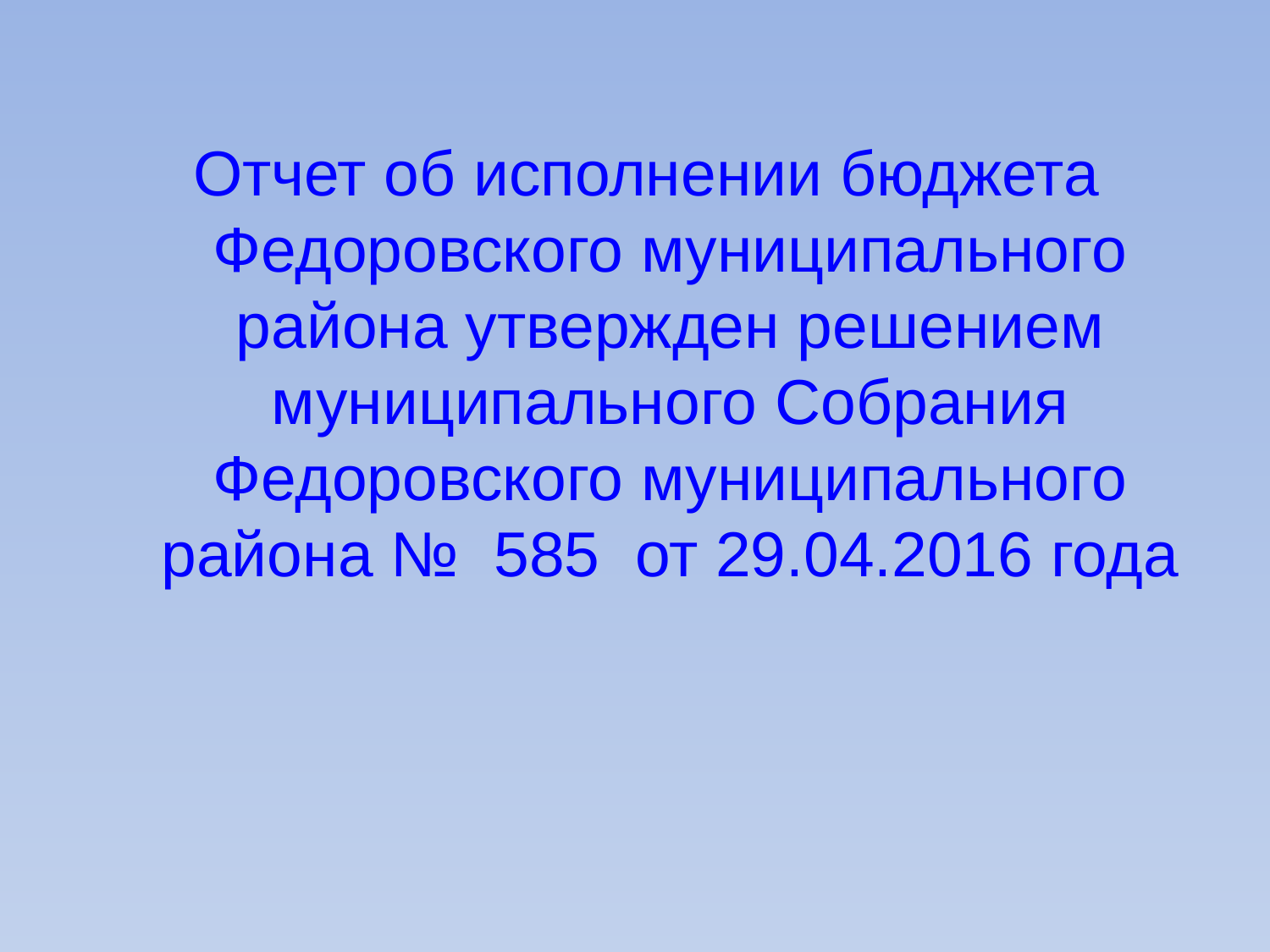

Отчет об исполнении бюджета Федоровского муниципального района утвержден решением муниципального Собрания Федоровского муниципального района №  585  от 29.04.2016 года